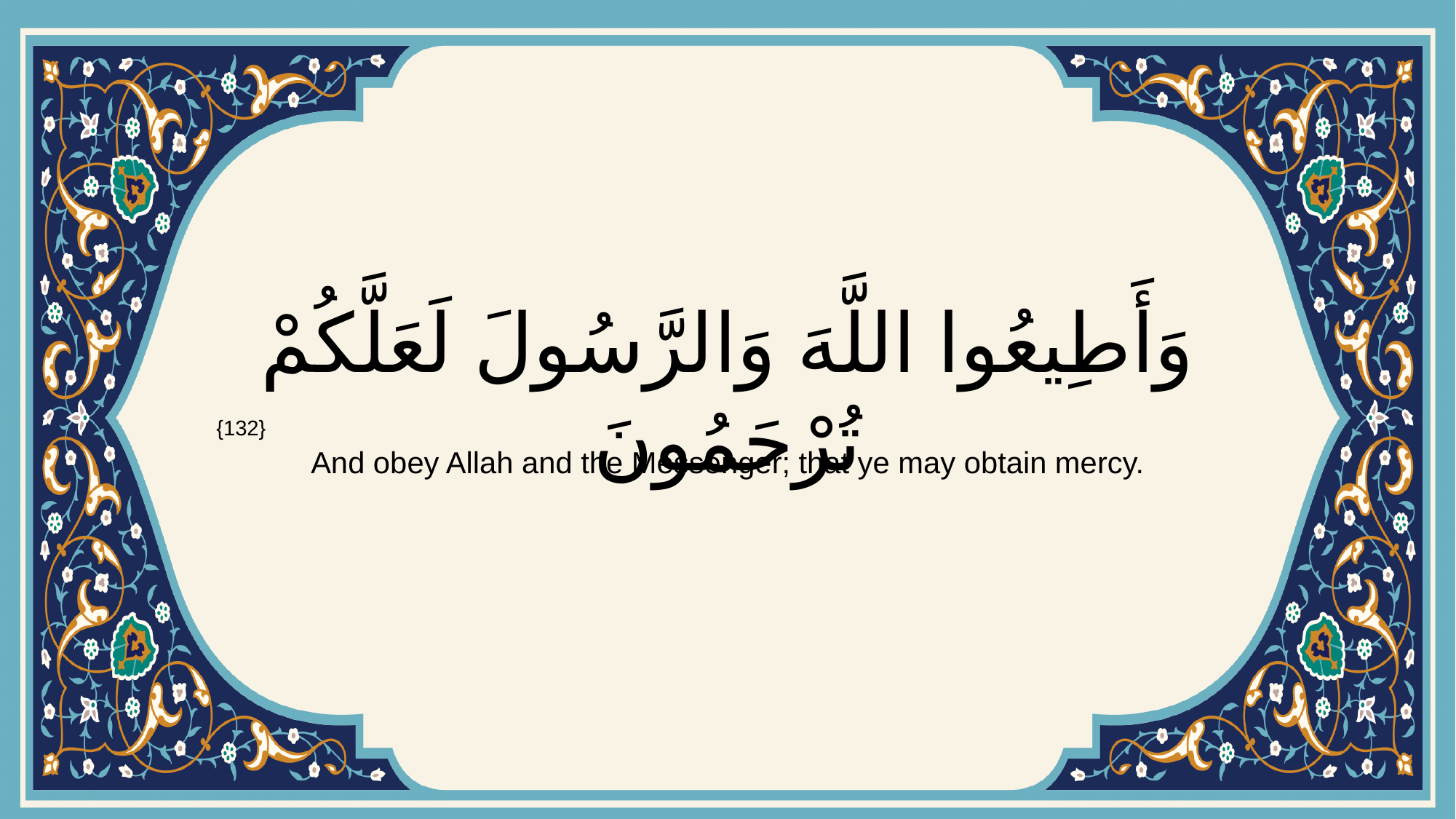

# وَأَطِيعُوا اللَّهَ وَالرَّسُولَ لَعَلَّكُمْ تُرْحَمُونَ
{132}
And obey Allah and the Messenger; that ye may obtain mercy.